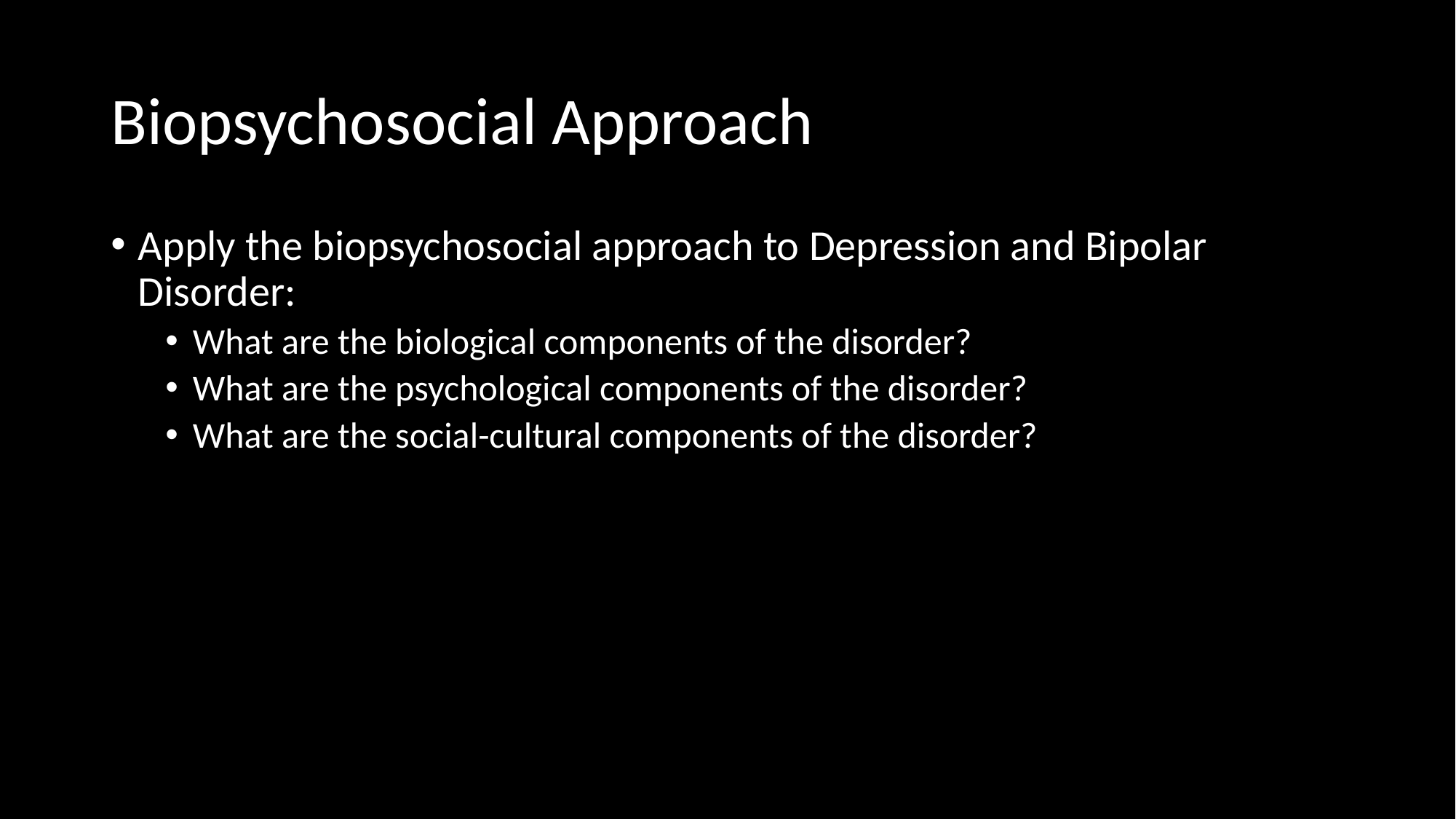

# Biopsychosocial Approach
Apply the biopsychosocial approach to Depression and Bipolar Disorder:
What are the biological components of the disorder?
What are the psychological components of the disorder?
What are the social-cultural components of the disorder?